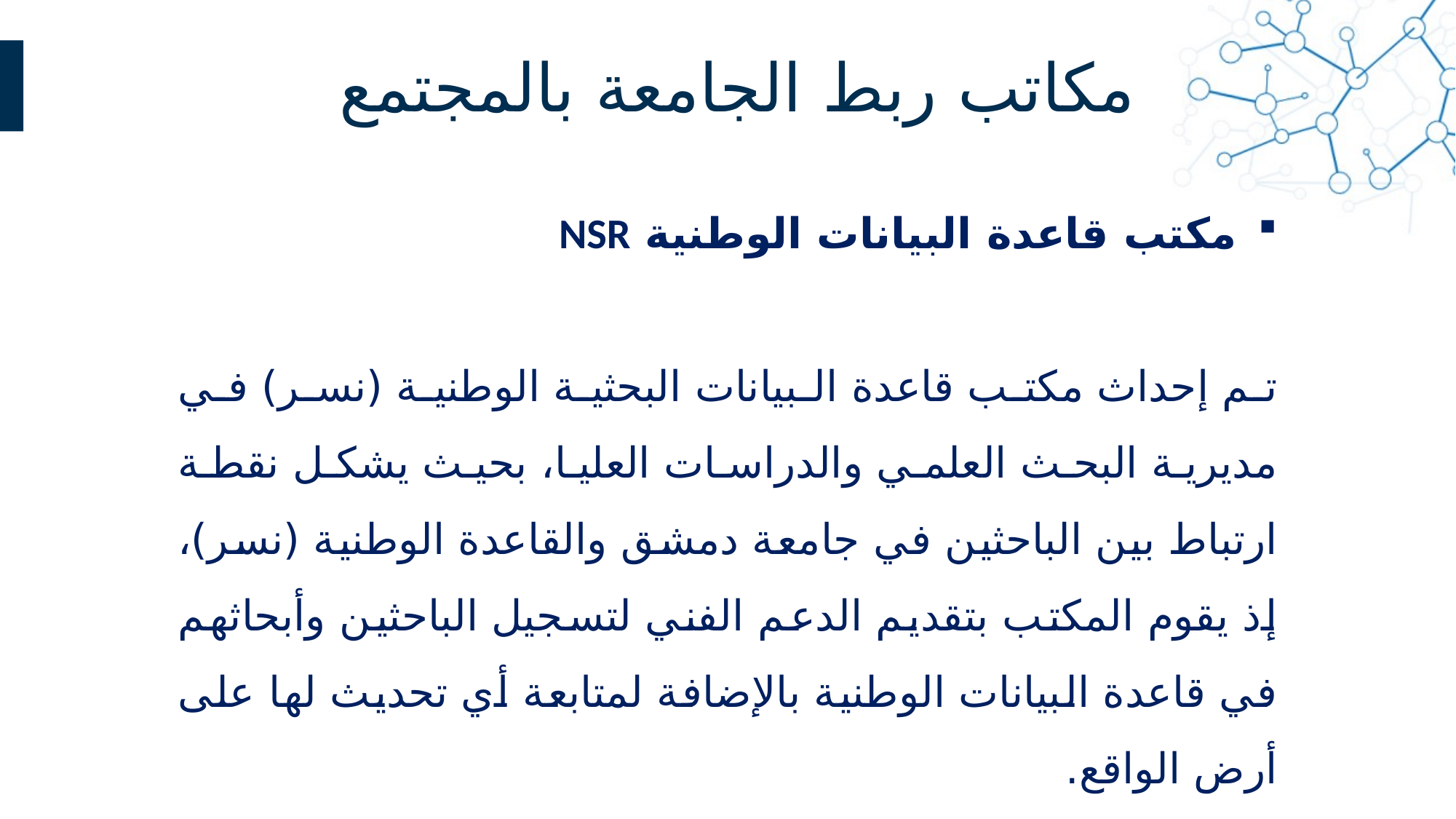

مكاتب ربط الجامعة بالمجتمع

مكتب قاعدة البيانات الوطنية NSR

تم إحداث مكتب قاعدة البيانات البحثية الوطنية (نسر) في مديرية البحث العلمي والدراسات العليا، بحيث يشكل نقطة ارتباط بين الباحثين في جامعة دمشق والقاعدة الوطنية (نسر)، إذ يقوم المكتب بتقديم الدعم الفني لتسجيل الباحثين وأبحاثهم في قاعدة البيانات الوطنية بالإضافة لمتابعة أي تحديث لها على أرض الواقع.